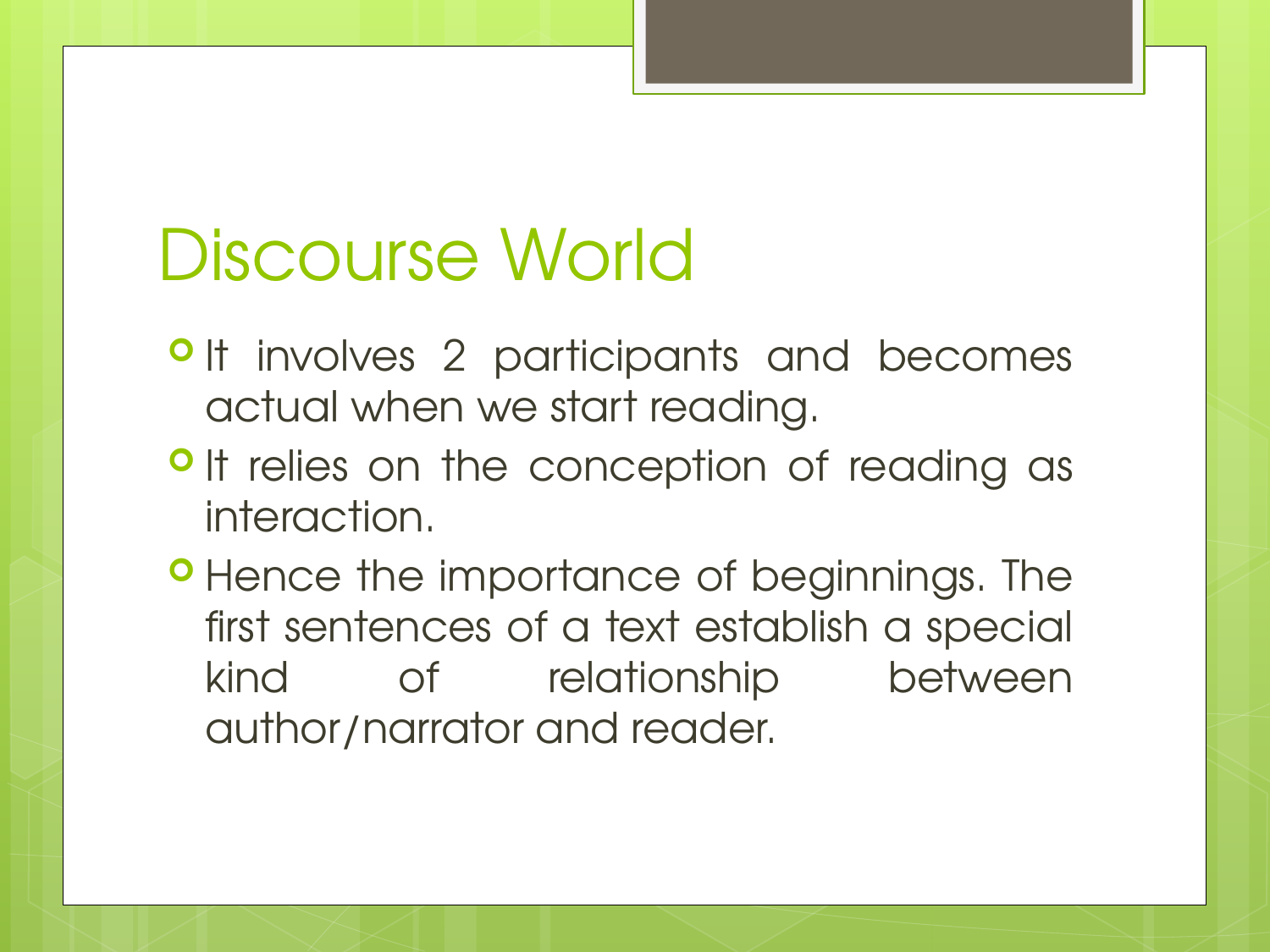

# Discourse World
It involves 2 participants and becomes actual when we start reading.
It relies on the conception of reading as interaction.
Hence the importance of beginnings. The first sentences of a text establish a special kind of relationship between author/narrator and reader.